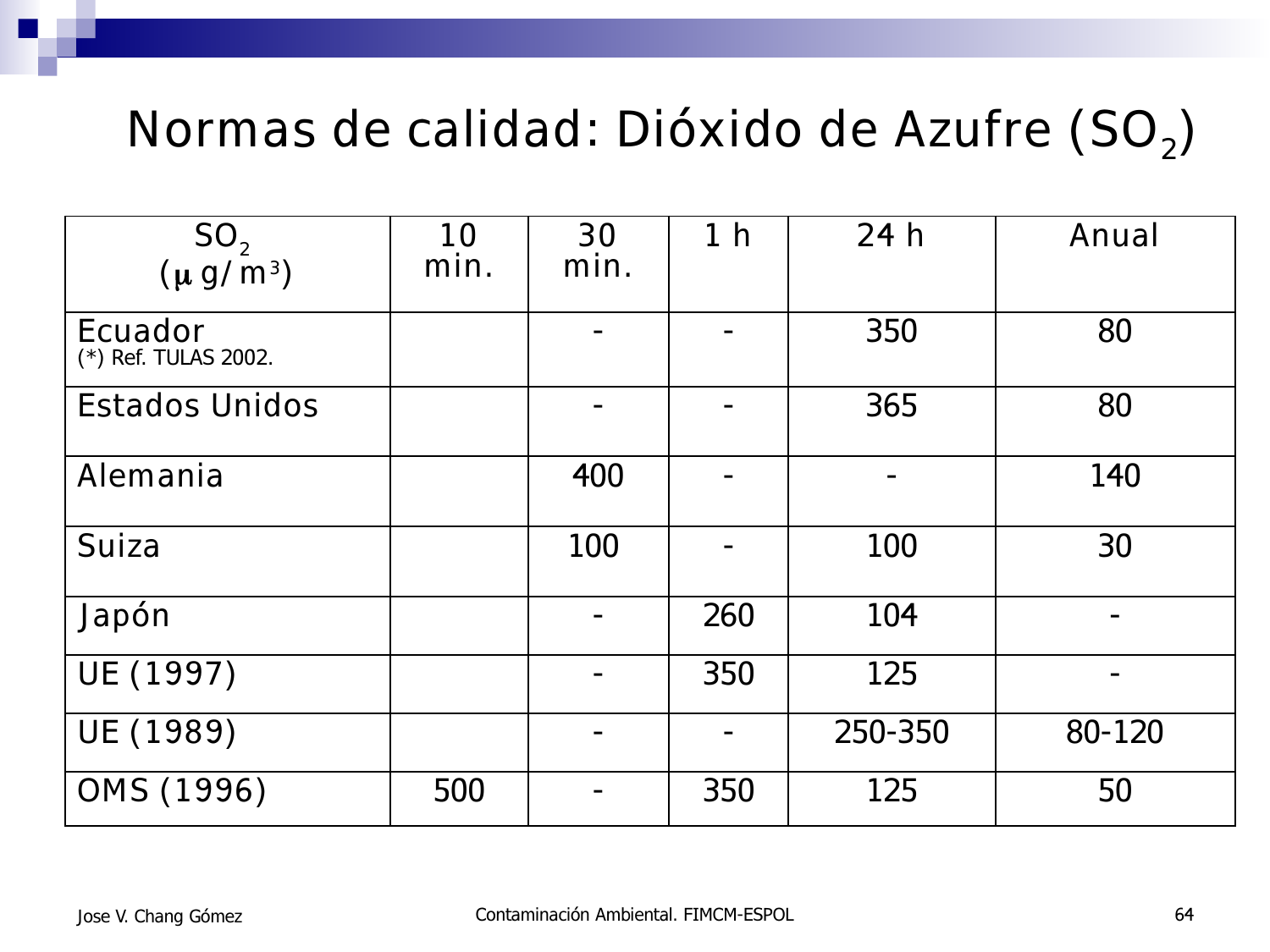

Normas de calidad: Dióxido de Azufre (SO2)
| SO2 (μ g/m3) | 10 min. | 30 min. | 1 h | 24 h | Anual |
| --- | --- | --- | --- | --- | --- |
| Ecuador (\*) Ref. TULAS 2002. |  | - | - | 350 | 80 |
| Estados Unidos |  | - | - | 365 | 80 |
| Alemania |  | 400 | - | - | 140 |
| Suiza |  | 100 | - | 100 | 30 |
| Japón |  | - | 260 | 104 | - |
| UE (1997) |  | - | 350 | 125 | - |
| UE (1989) |  | - | - | 250-350 | 80-120 |
| OMS (1996) | 500 | - | 350 | 125 | 50 |
Jose V. Chang Gómez
Contaminación Ambiental. FIMCM-ESPOL
64